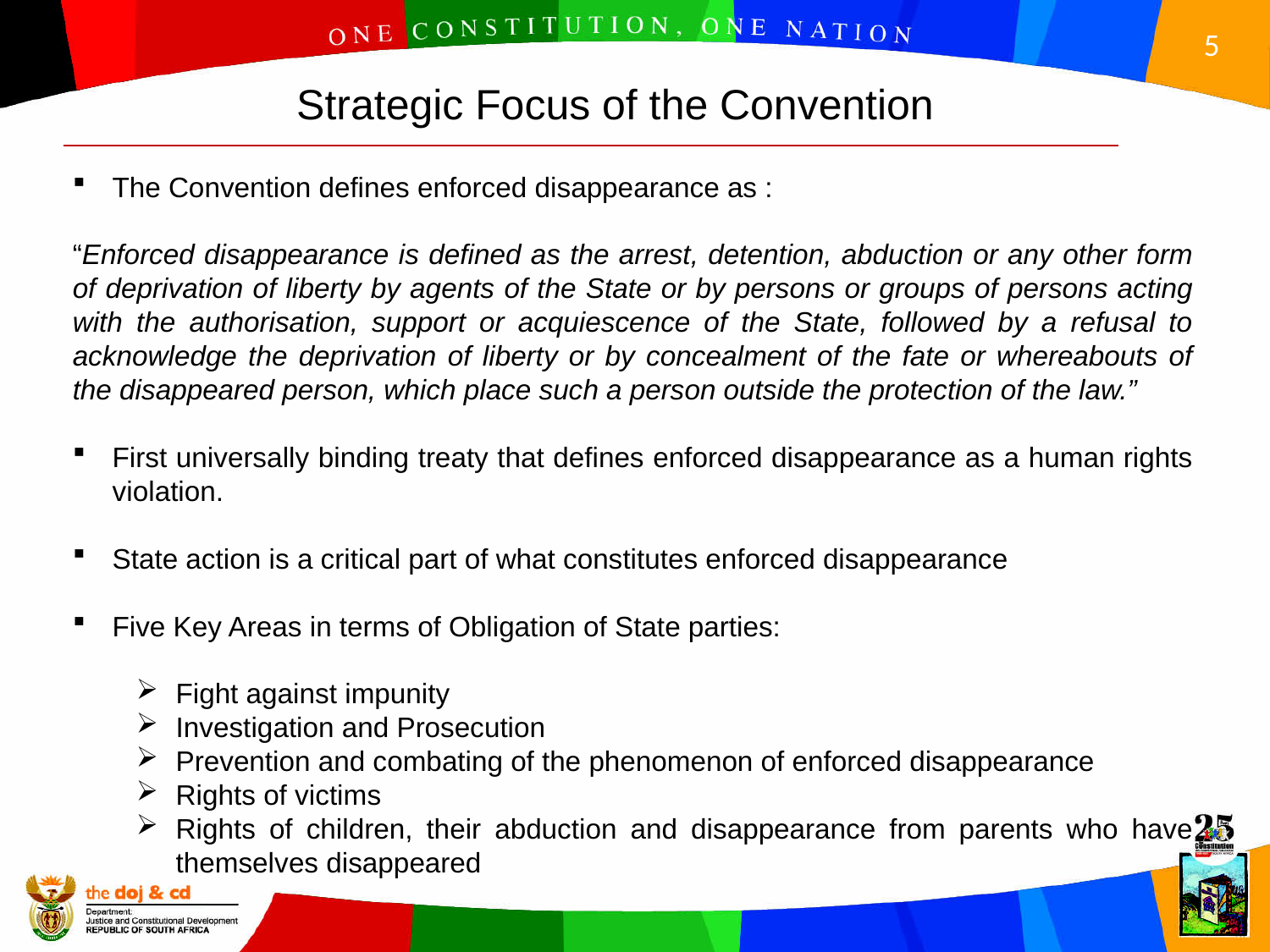

Strategic Focus of the Convention

The Convention defines enforced disappearance as :

“Enforced disappearance is defined as the arrest, detention, abduction or any other form of deprivation of liberty by agents of the State or by persons or groups of persons acting with the authorisation, support or acquiescence of the State, followed by a refusal to acknowledge the deprivation of liberty or by concealment of the fate or whereabouts of the disappeared person, which place such a person outside the protection of the law.”

First universally binding treaty that defines enforced disappearance as a human rights violation.

State action is a critical part of what constitutes enforced disappearance

Five Key Areas in terms of Obligation of State parties:

Fight against impunity
Investigation and Prosecution
Prevention and combating of the phenomenon of enforced disappearance
Rights of victims
Rights of children, their abduction and disappearance from parents who have themselves disappeared